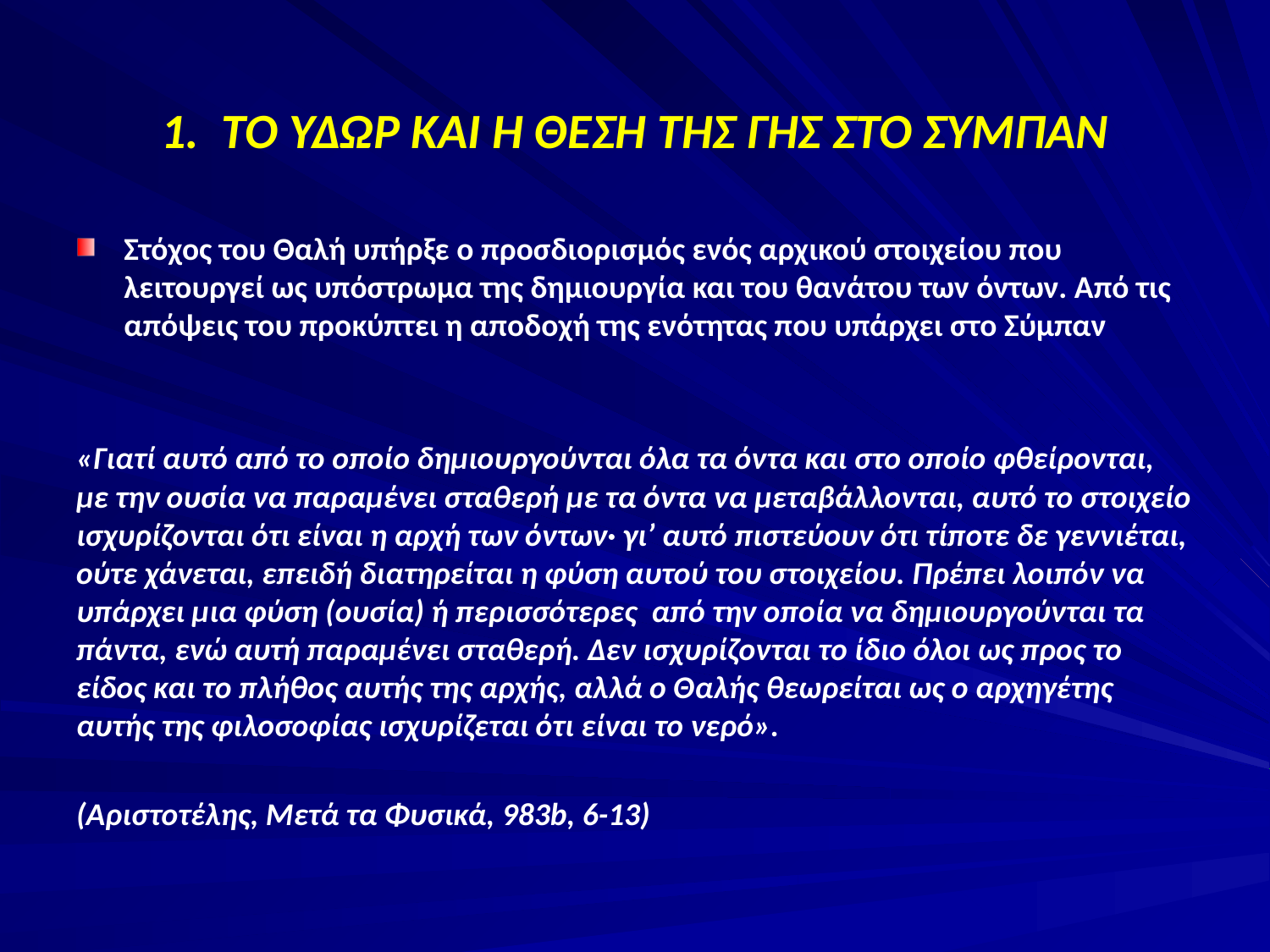

# 1.  ΤΟ ΥΔΩΡ ΚΑΙ Η ΘΕΣΗ ΤΗΣ ΓΗΣ ΣΤΟ ΣΥΜΠΑΝ
Στόχος του Θαλή υπήρξε ο προσδιορισμός ενός αρχικού στοιχείου που λειτουργεί ως υπόστρωμα της δημιουργία και του θανάτου των όντων. Από τις απόψεις του προκύπτει η αποδοχή της ενότητας που υπάρχει στο Σύμπαν

«Γιατί αυτό από το οποίο δημιουργούνται όλα τα όντα και στο οποίο φθείρονται, με την ουσία να παραμένει σταθερή με τα όντα να μεταβάλλονται, αυτό το στοιχείο ισχυρίζονται ότι είναι η αρχή των όντων· γι’ αυτό πιστεύουν ότι τίποτε δε γεννιέται, ούτε χάνεται, επειδή διατηρείται η φύση αυτού του στοιχείου. Πρέπει λοιπόν να υπάρχει μια φύση (ουσία) ή περισσότερες  από την οποία να δημιουργούνται τα πάντα, ενώ αυτή παραμένει σταθερή. Δεν ισχυρίζονται το ίδιο όλοι ως προς το είδος και το πλήθος αυτής της αρχής, αλλά ο Θαλής θεωρείται ως ο αρχηγέτης αυτής της φιλοσοφίας ισχυρίζεται ότι είναι το νερό».

(Αριστοτέλης, Μετά τα Φυσικά, 983b, 6-13)